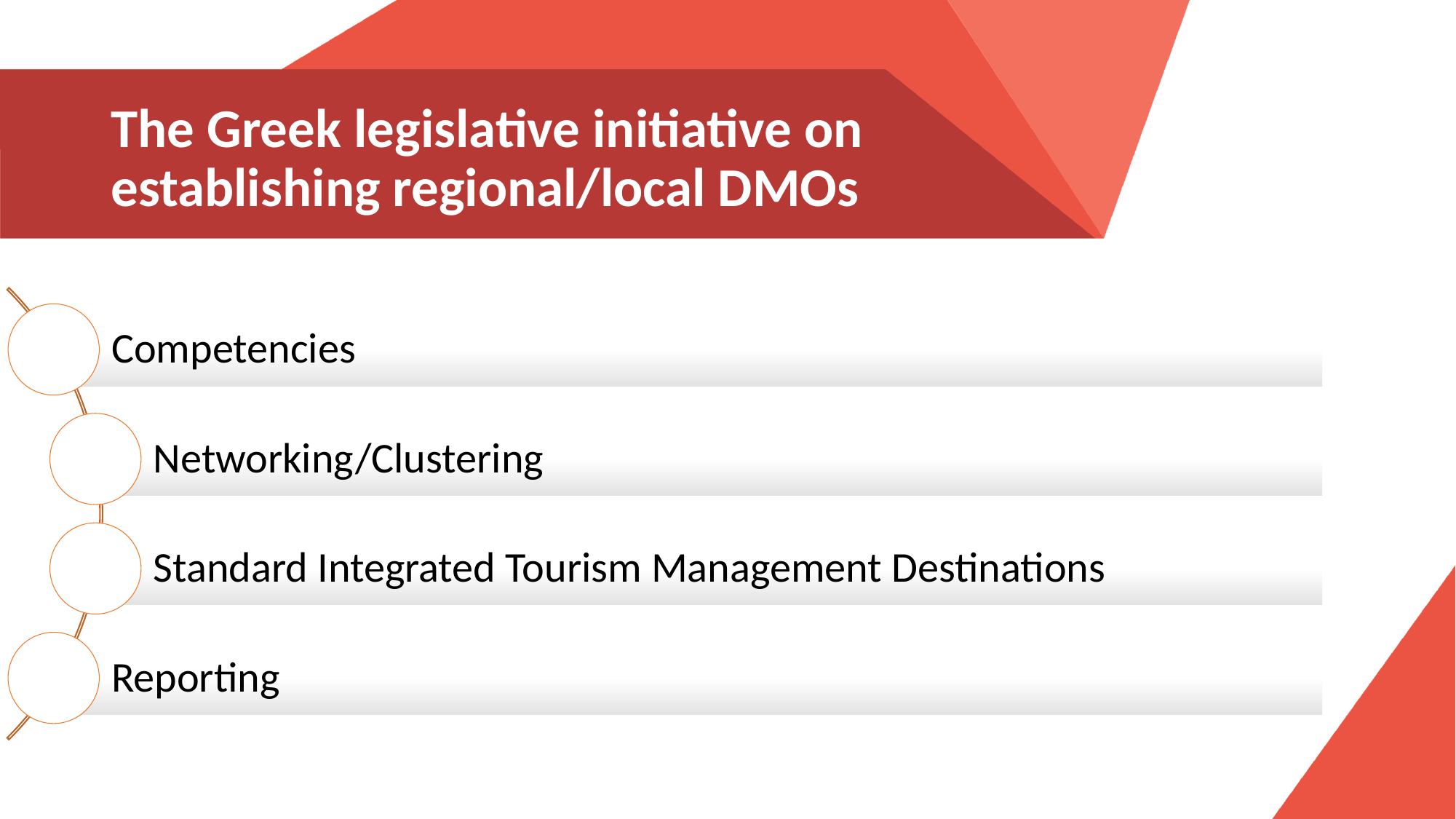

# The Greek legislative initiative on establishing regional/local DMOs
Competencies
Networking/Clustering
Standard Integrated Tourism Management Destinations
Reporting